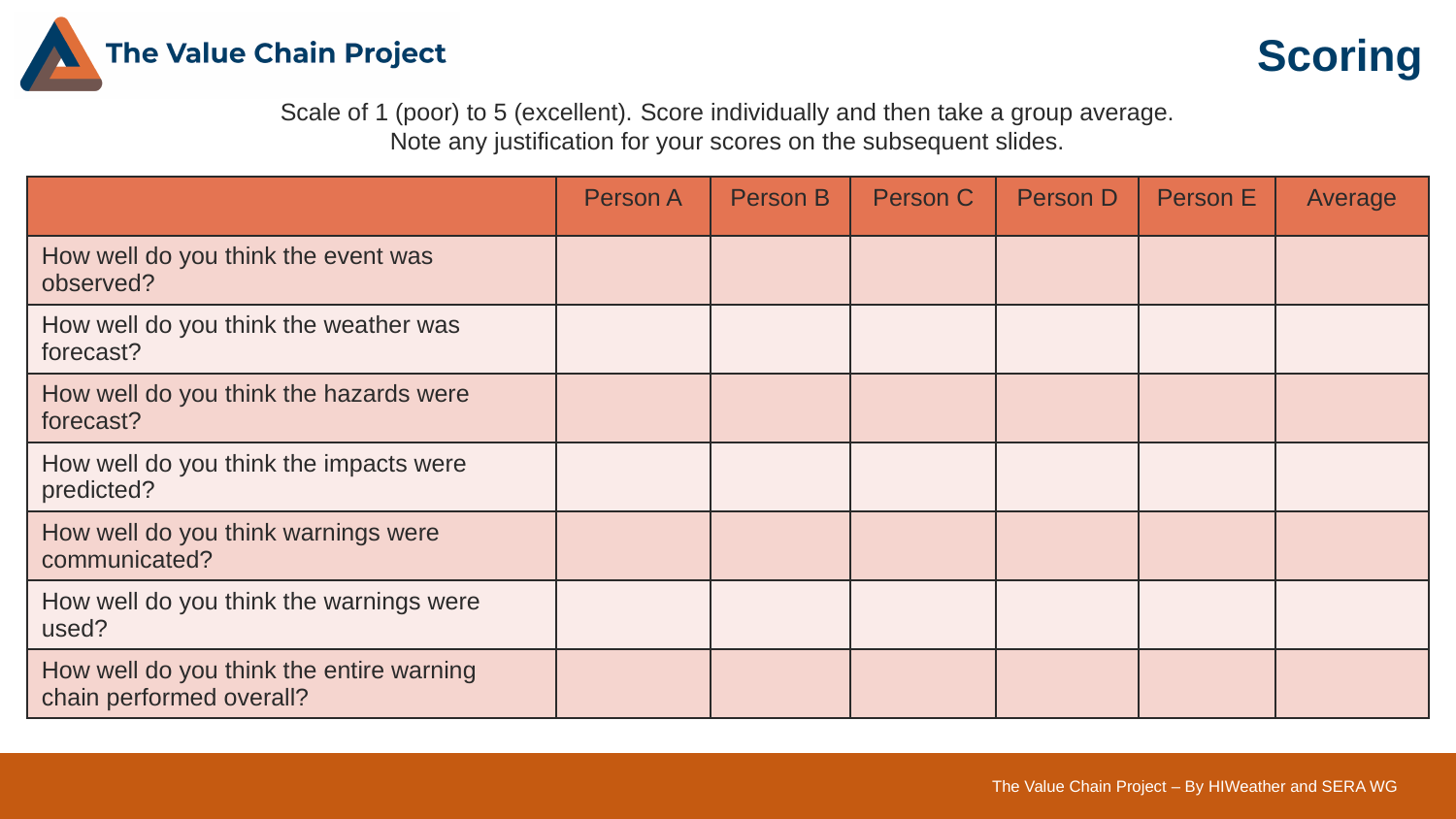

Scoring
Scale of 1 (poor) to 5 (excellent). Score individually and then take a group average. Note any justification for your scores on the subsequent slides.
|  | Person A | Person B | Person C | Person D | Person E | Average |
| --- | --- | --- | --- | --- | --- | --- |
| How well do you think the event was observed? |  |  |  |  |  |  |
| How well do you think the weather was forecast? |  |  |  |  |  |  |
| How well do you think the hazards were forecast? |  |  |  |  |  |  |
| How well do you think the impacts were predicted? |  |  |  |  |  |  |
| How well do you think warnings were communicated? |  |  |  |  |  |  |
| How well do you think the warnings were used? |  |  |  |  |  |  |
| How well do you think the entire warning chain performed overall? |  |  |  |  |  |  |